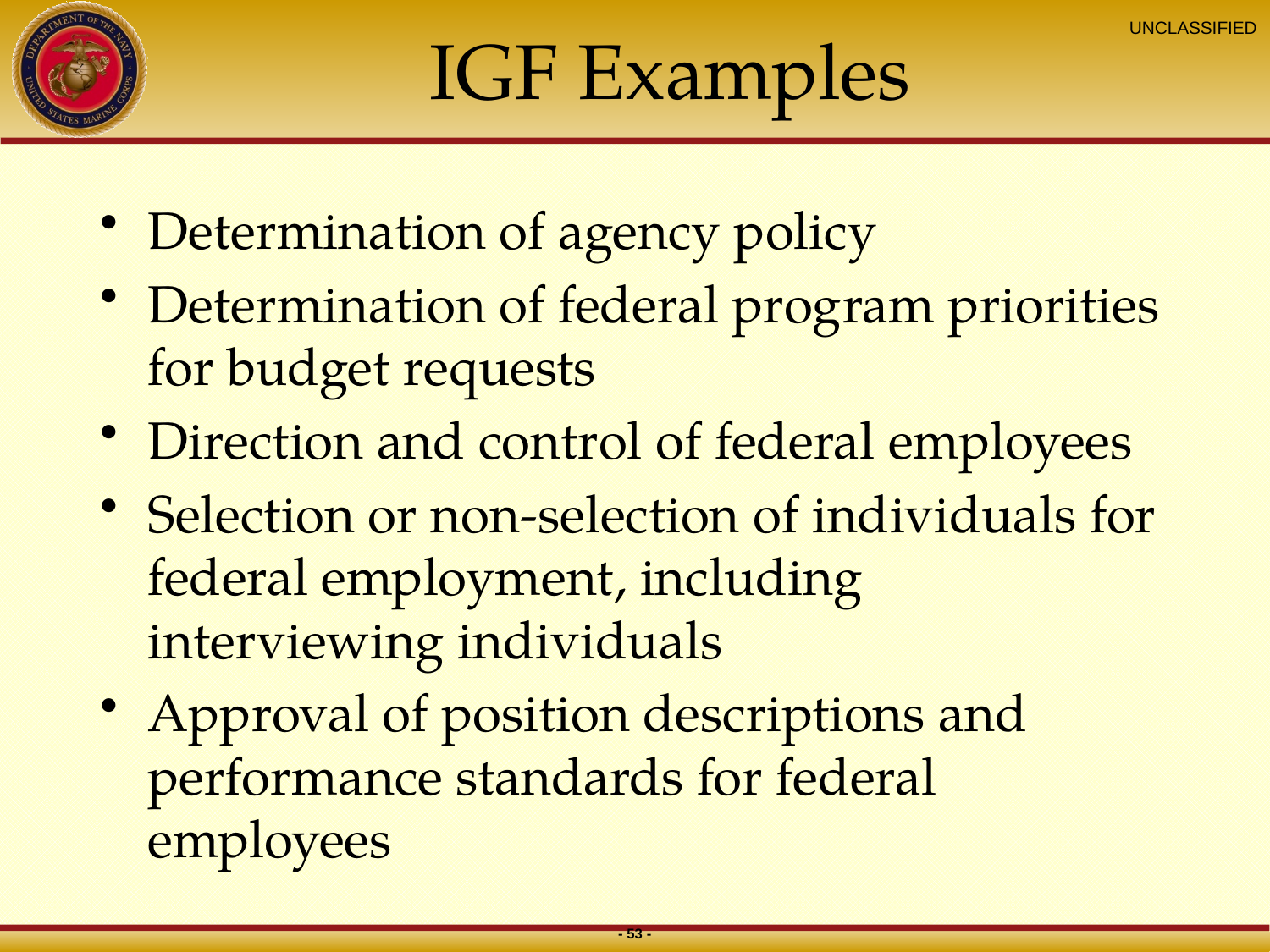

# IGF Examples
Determination of agency policy
Determination of federal program priorities for budget requests
Direction and control of federal employees
Selection or non-selection of individuals for federal employment, including interviewing individuals
Approval of position descriptions and performance standards for federal employees